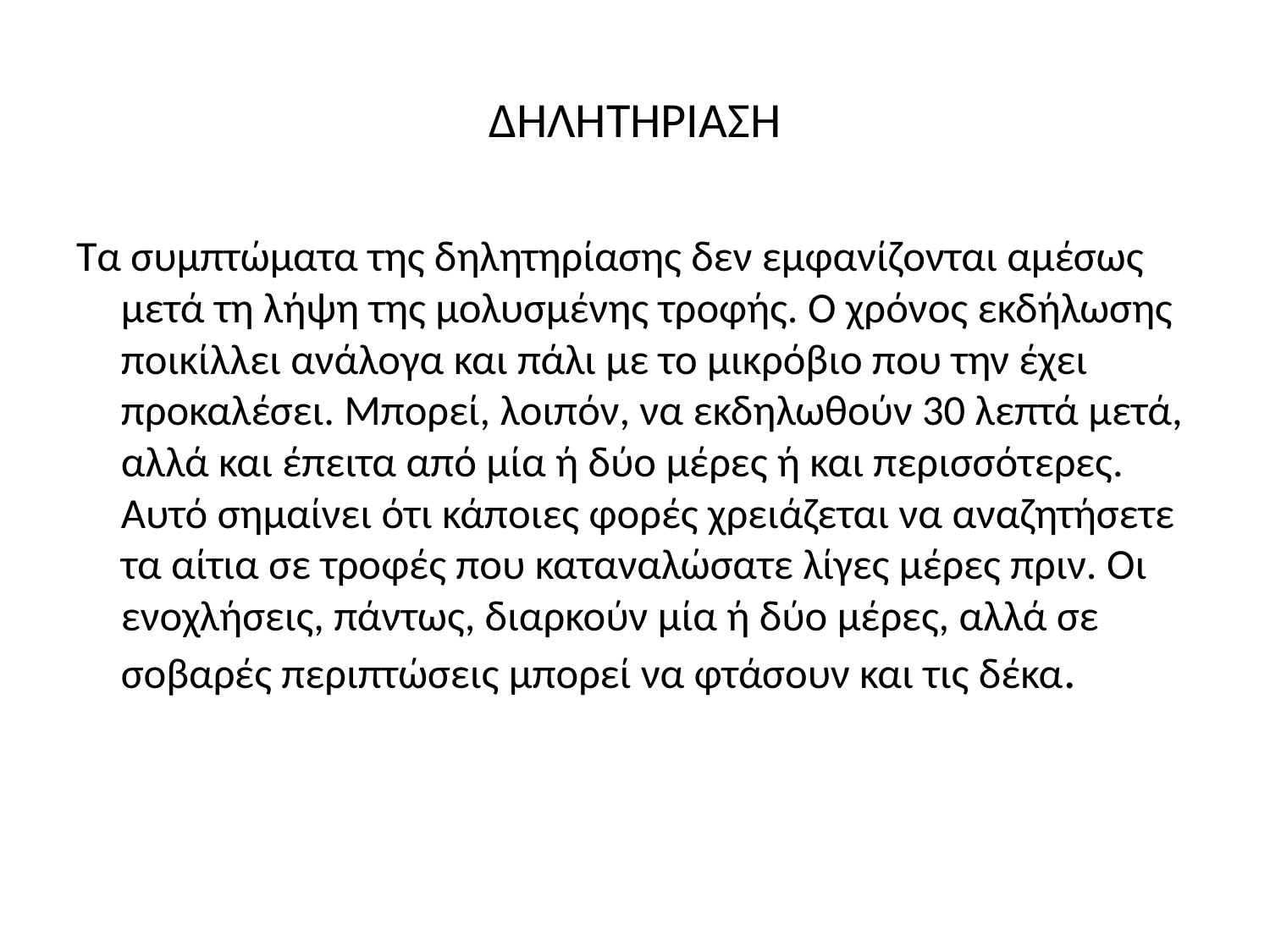

# ΔΗΛΗΤΗΡΙΑΣΗ
Τα συμπτώματα της δηλητηρίασης δεν εμφανίζονται αμέσως μετά τη λήψη της μολυσμένης τροφής. Ο χρόνος εκδήλωσης ποικίλλει ανάλογα και πάλι με το μικρόβιο που την έχει προκαλέσει. Μπορεί, λοιπόν, να εκδηλωθούν 30 λεπτά μετά, αλλά και έπειτα από μία ή δύο μέρες ή και περισσότερες. Αυτό σημαίνει ότι κάποιες φορές χρειάζεται να αναζητήσετε τα αίτια σε τροφές που καταναλώσατε λίγες μέρες πριν. Οι ενοχλήσεις, πάντως, διαρκούν μία ή δύο μέρες, αλλά σε σοβαρές περιπτώσεις μπορεί να φτάσουν και τις δέκα.